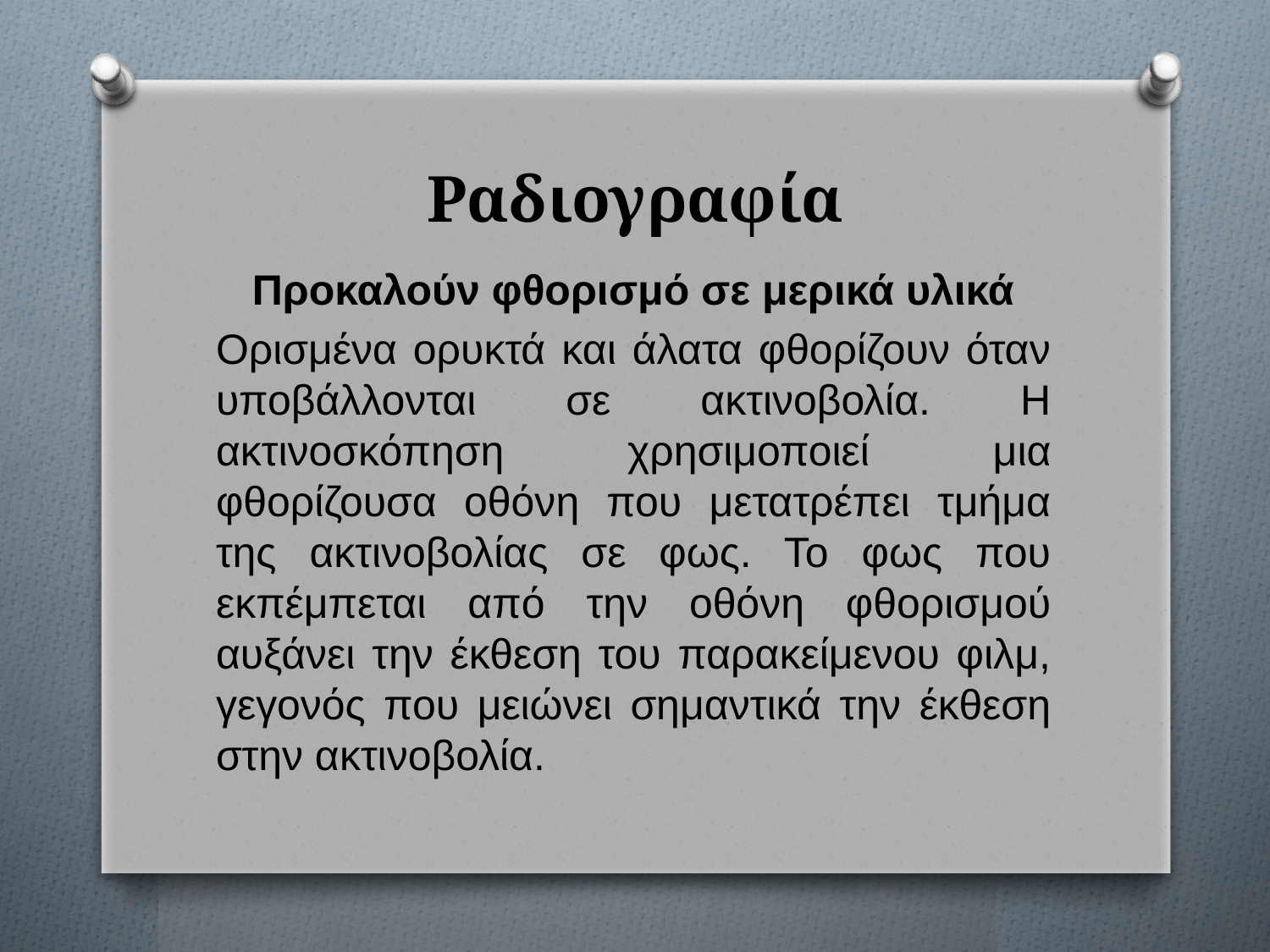

# Ραδιογραφία
Προκαλούν φθορισμό σε μερικά υλικά
Ορισμένα ορυκτά και άλατα φθορίζουν όταν υποβάλλονται σε ακτινοβολία. Η ακτινοσκόπηση χρησιμοποιεί μια φθορίζουσα οθόνη που μετατρέπει τμήμα της ακτινοβολίας σε φως. Το φως που εκπέμπεται από την οθόνη φθορισμού αυξάνει την έκθεση του παρακείμενου φιλμ, γεγονός που μειώνει σημαντικά την έκθεση στην ακτινοβολία.